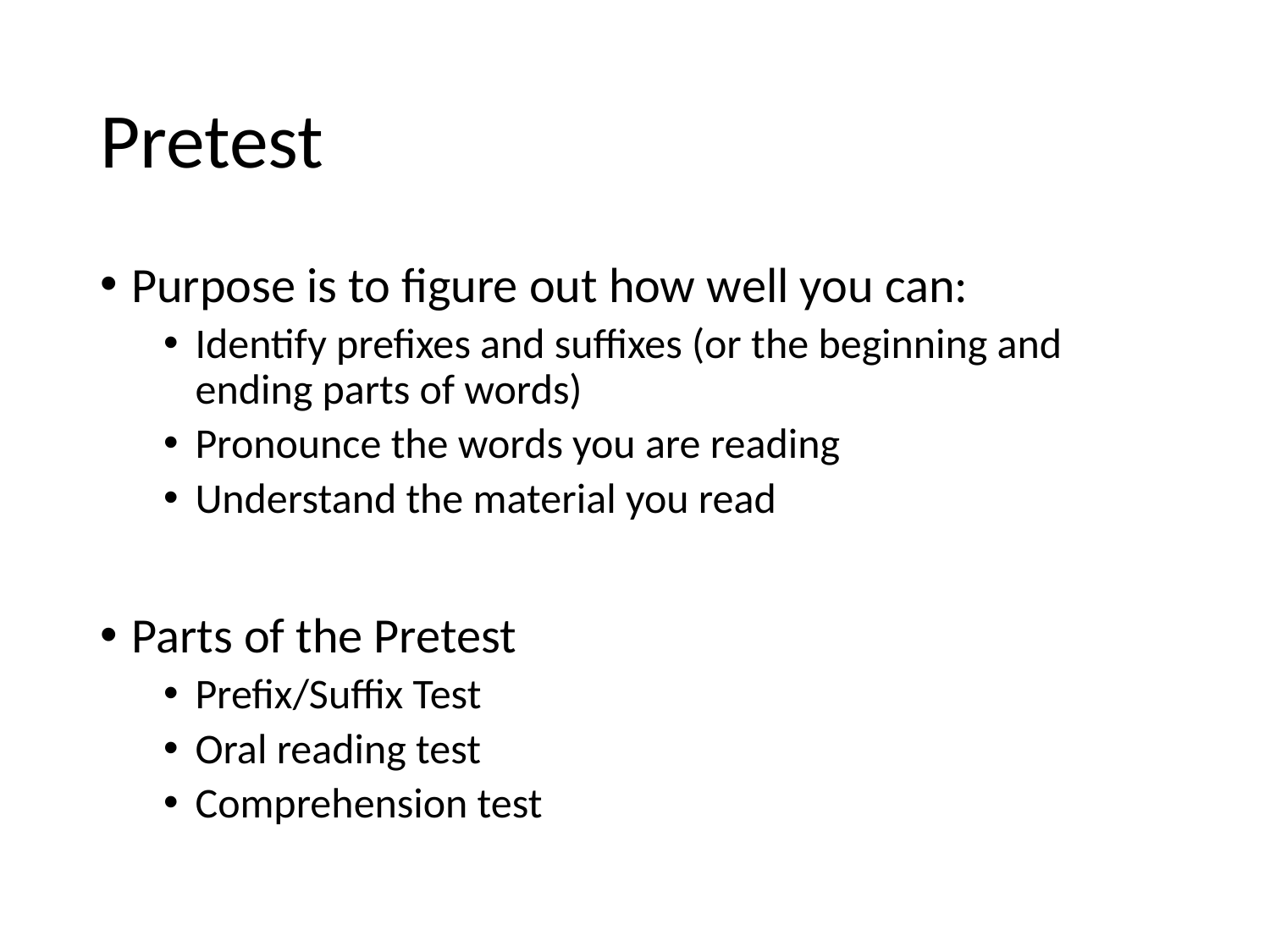

# Pretest
Purpose is to figure out how well you can:
Identify prefixes and suffixes (or the beginning and ending parts of words)
Pronounce the words you are reading
Understand the material you read

Parts of the Pretest
Prefix/Suffix Test
Oral reading test
Comprehension test